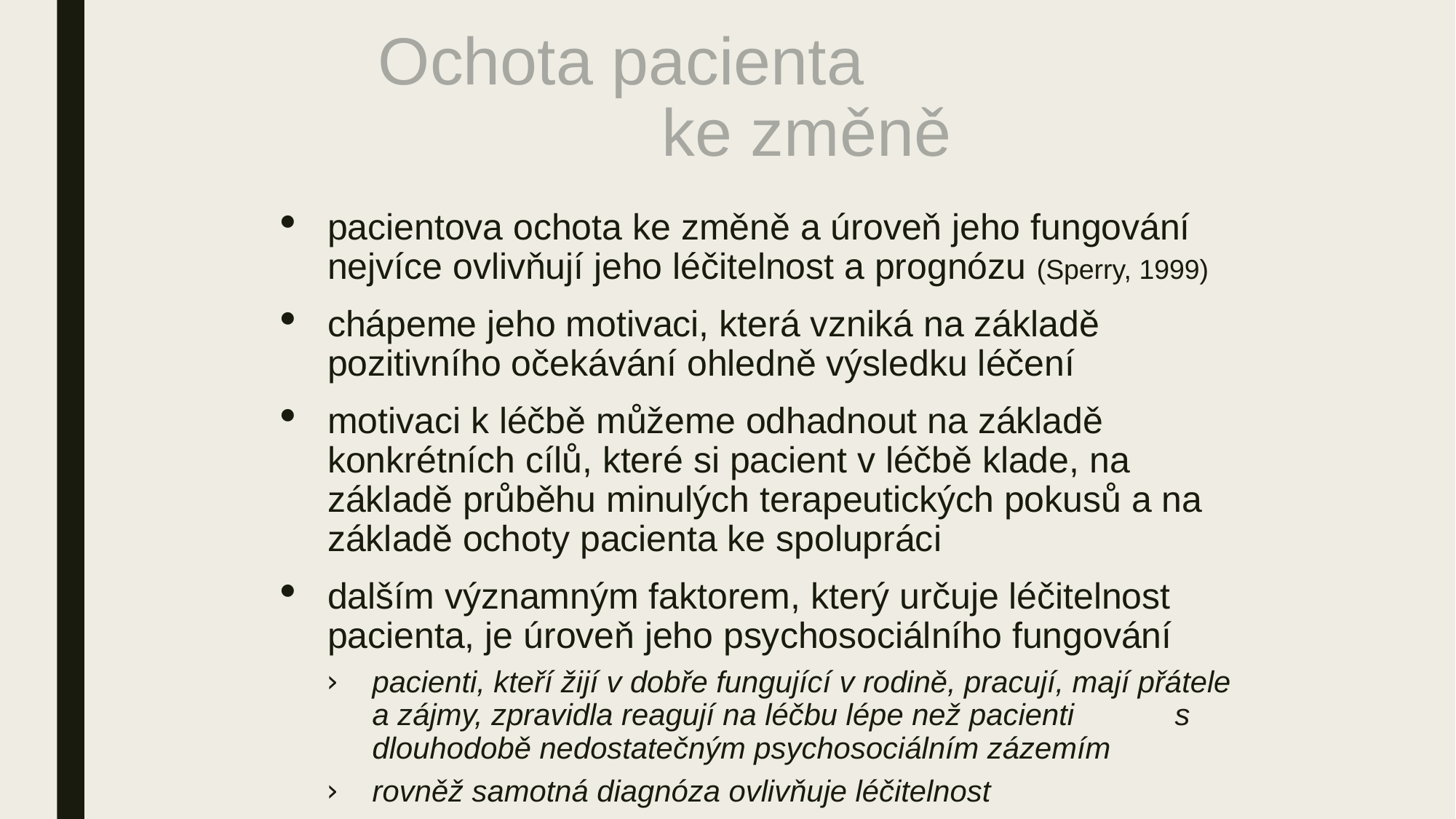

# Ochota pacienta                     ke změně
pacientova ochota ke změně a úroveň jeho fungování nejvíce ovlivňují jeho léčitelnost a prognózu (Sperry, 1999)
chápeme jeho motivaci, která vzniká na základě pozitivního očekávání ohledně výsledku léčení
motivaci k léčbě můžeme odhadnout na základě konkrétních cílů, které si pacient v léčbě klade, na základě průběhu minulých terapeutických pokusů a na základě ochoty pacienta ke spolupráci
dalším významným faktorem, který určuje léčitelnost pacienta, je úroveň jeho psychosociálního fungování
pacienti, kteří žijí v dobře fungující v rodině, pracují, mají přátele a zájmy, zpravidla reagují na léčbu lépe než pacienti            s dlouhodobě nedostatečným psychosociálním zázemím
rovněž samotná diagnóza ovlivňuje léčitelnost